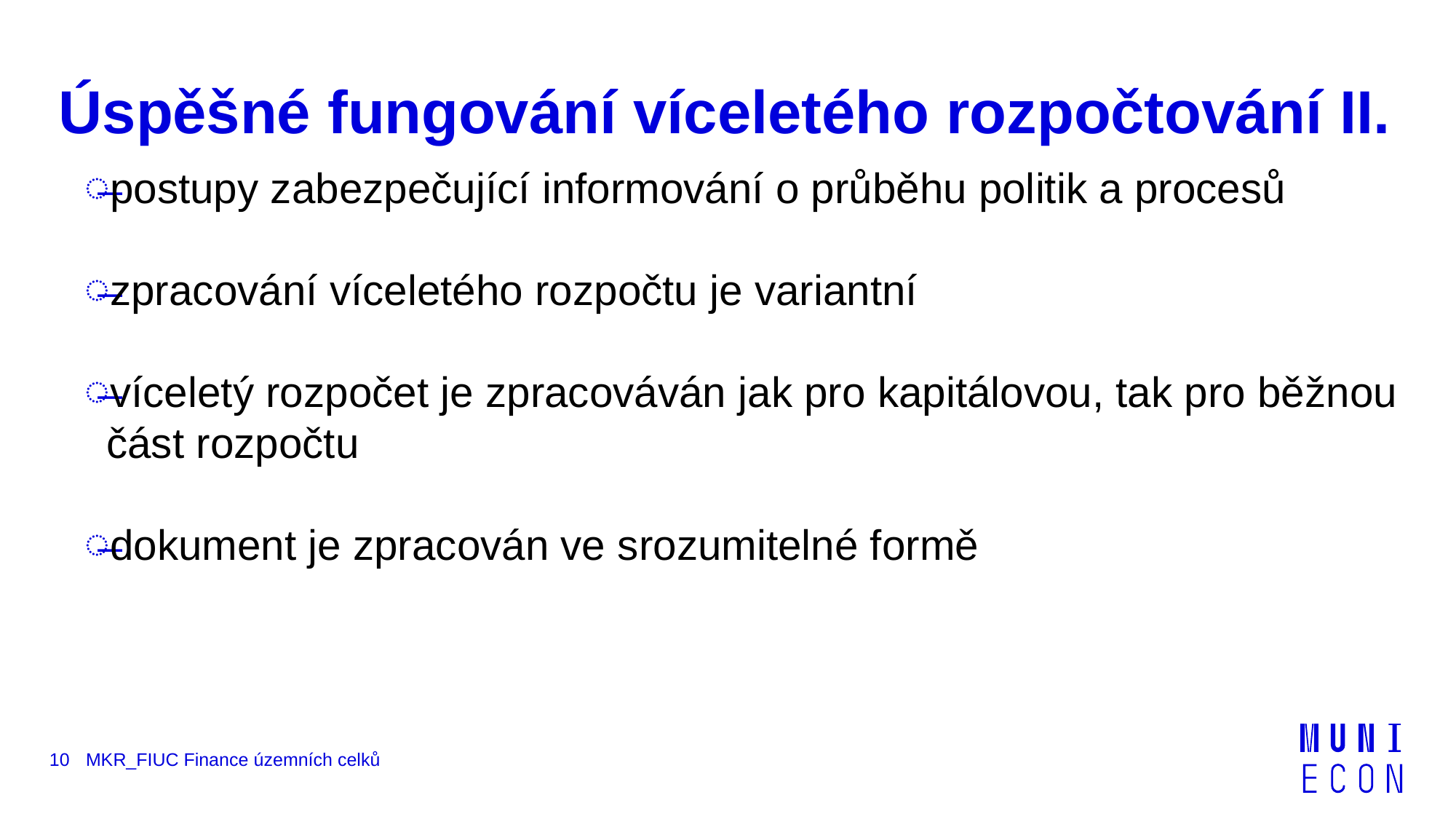

# Úspěšné fungování víceletého rozpočtování II.
postupy zabezpečující informování o průběhu politik a procesů

zpracování víceletého rozpočtu je variantní

víceletý rozpočet je zpracováván jak pro kapitálovou, tak pro běžnou část rozpočtu

dokument je zpracován ve srozumitelné formě

10
MKR_FIUC Finance územních celků